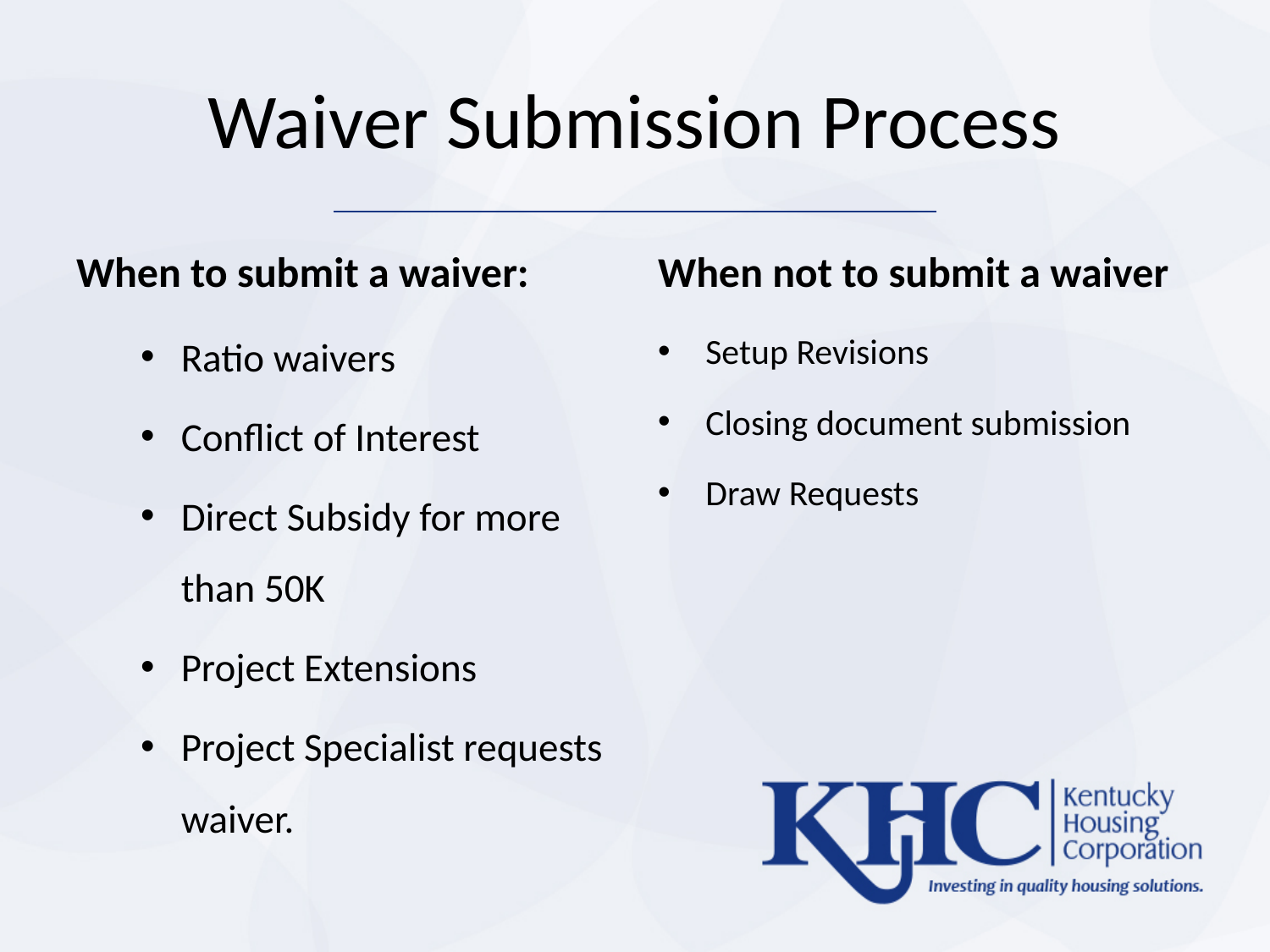

# Waiver Submission Process
When to submit a waiver:
When not to submit a waiver
Ratio waivers
Conflict of Interest
Direct Subsidy for more than 50K
Project Extensions
Project Specialist requests waiver.

Setup Revisions
Closing document submission
Draw Requests